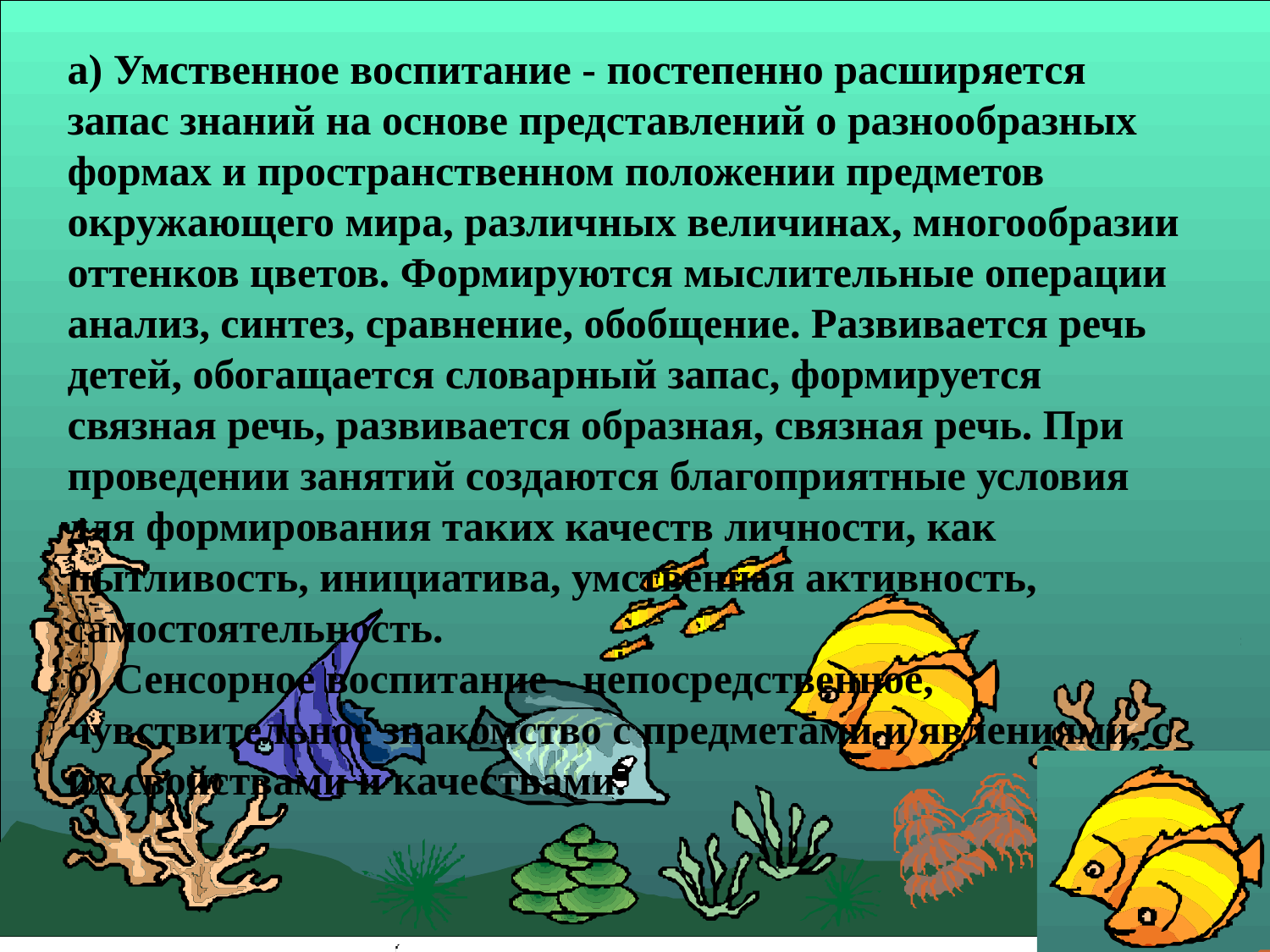

а) Умственное воспитание - постепенно расширяется запас знаний на основе представлений о разнообразных формах и пространственном положении предметов окружающего мира, различных величинах, многообразии оттенков цветов. Формируются мыслительные операции анализ, синтез, сравнение, обобщение. Развивается речь детей, обогащается словарный запас, формируется связная речь, развивается образная, связная речь. При проведении занятий создаются благоприятные условия для формирования таких качеств личности, как пытливость, инициатива, умственная активность, самостоятельность.
б) Сенсорное воспитание - непосредственное, чувствительное знакомство с предметами и явлениями, с их свойствами и качествами.